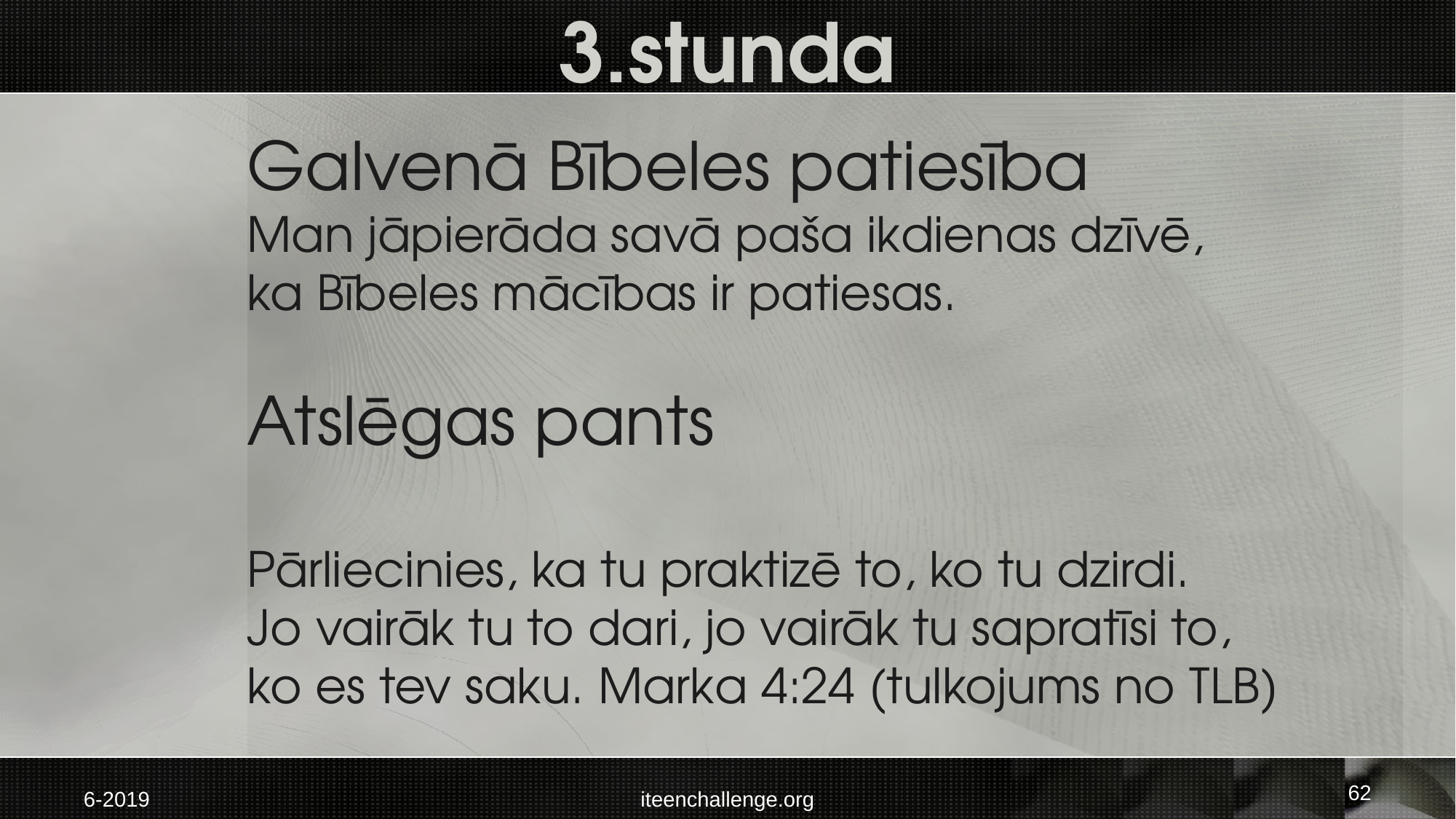

# 3.stunda

Galvenā Bībeles patiesība
Man jāpierāda savā paša ikdienas dzīvē,
ka Bībeles mācības ir patiesas.

Atslēgas pants

Pārliecinies, ka tu praktizē to, ko tu dzirdi.
Jo vairāk tu to dari, jo vairāk tu sapratīsi to,
ko es tev saku. Marka 4:24 (tulkojums no TLB)
62
6-2019
iteenchallenge.org